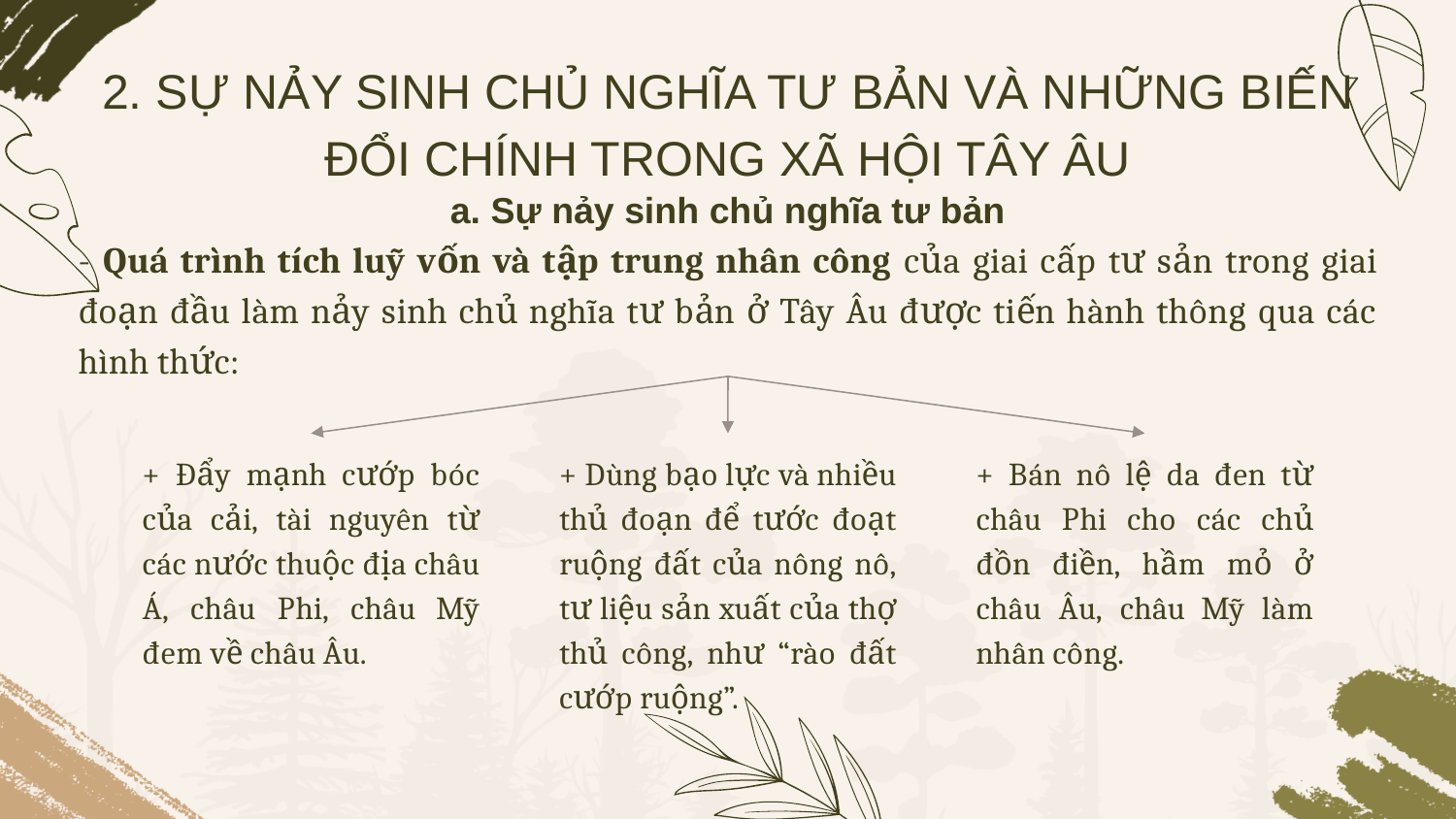

# 2. SỰ NẢY SINH CHỦ NGHĨA TƯ BẢN VÀ NHỮNG BIẾN ĐỔI CHÍNH TRONG XÃ HỘI TÂY ÂU
a. Sự nảy sinh chủ nghĩa tư bản
- Quá trình tích luỹ vốn và tập trung nhân công của giai cấp tư sản trong giai đoạn đầu làm nảy sinh chủ nghĩa tư bản ở Tây Âu được tiến hành thông qua các hình thức:
+ Đẩy mạnh cướp bóc của cải, tài nguyên từ các nước thuộc địa châu Á, châu Phi, châu Mỹ đem về châu Âu.
+ Dùng bạo lực và nhiều thủ đoạn để tước đoạt ruộng đất của nông nô, tư liệu sản xuất của thợ thủ công, như “rào đất cướp ruộng”.
+ Bán nô lệ da đen từ châu Phi cho các chủ đồn điền, hầm mỏ ở châu Âu, châu Mỹ làm nhân công.